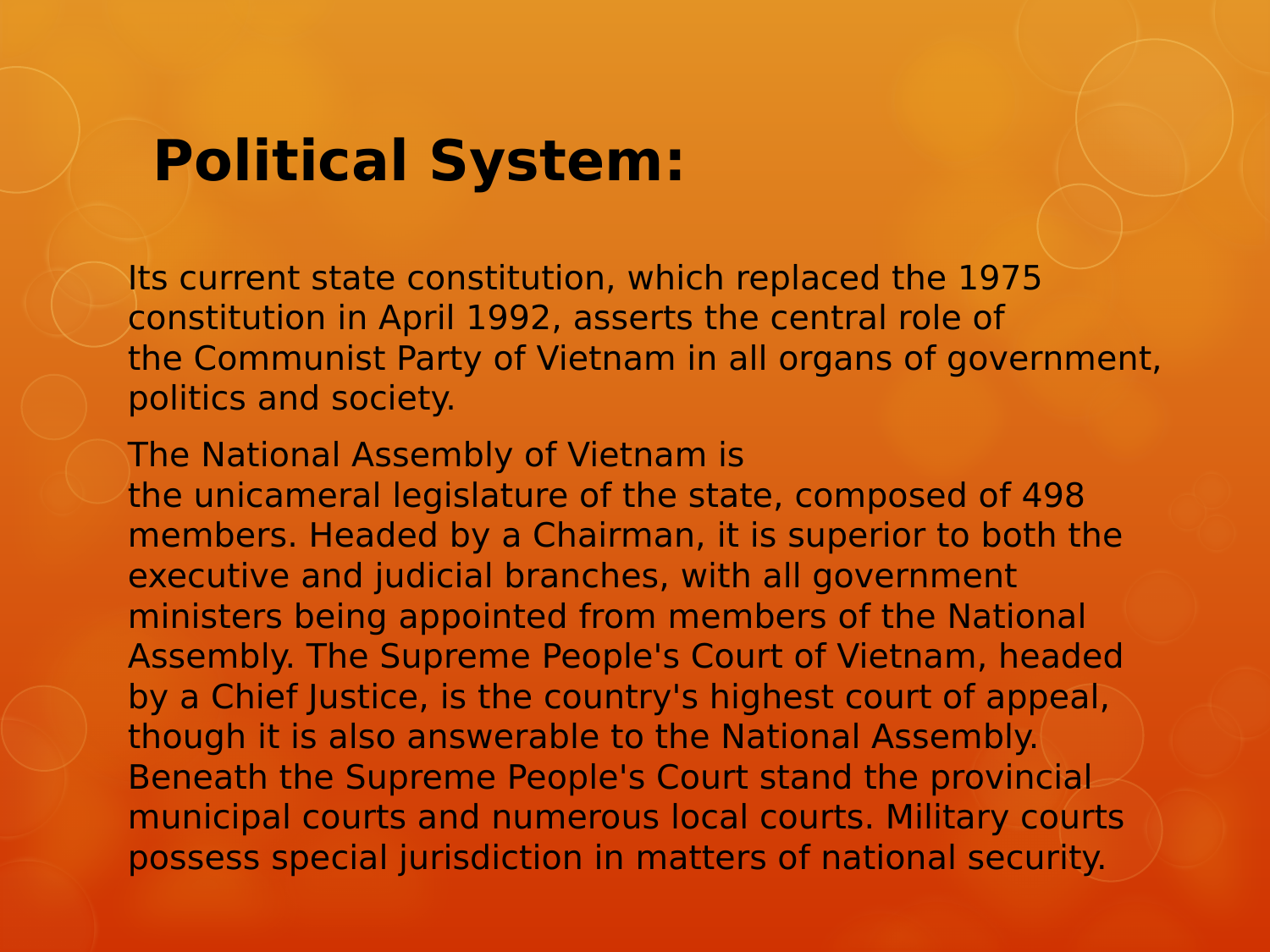

# Political System:
Its current state constitution, which replaced the 1975 constitution in April 1992, asserts the central role of the Communist Party of Vietnam in all organs of government, politics and society.
The National Assembly of Vietnam is the unicameral legislature of the state, composed of 498 members. Headed by a Chairman, it is superior to both the executive and judicial branches, with all government ministers being appointed from members of the National Assembly. The Supreme People's Court of Vietnam, headed by a Chief Justice, is the country's highest court of appeal, though it is also answerable to the National Assembly. Beneath the Supreme People's Court stand the provincial municipal courts and numerous local courts. Military courts possess special jurisdiction in matters of national security.